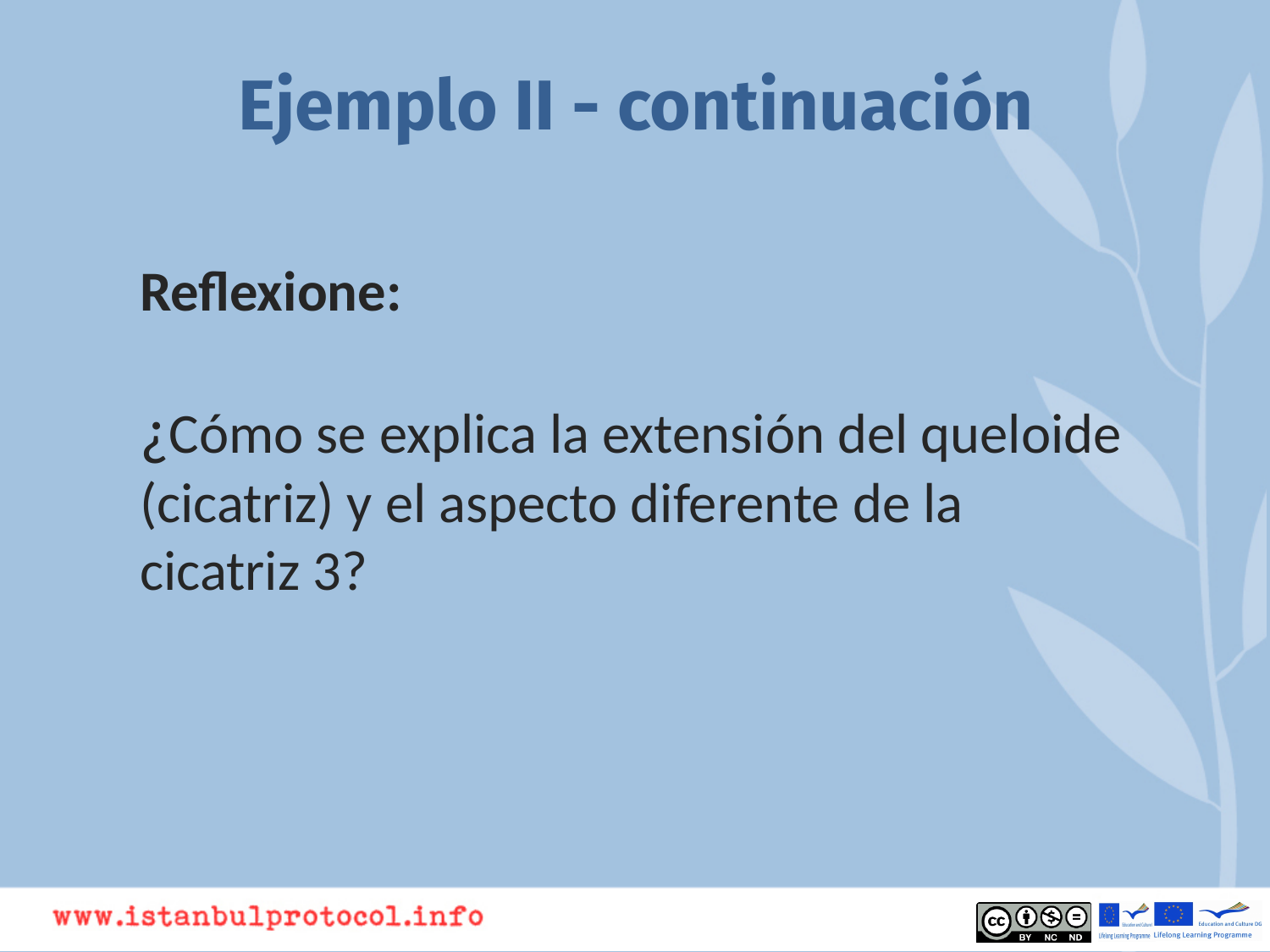

Ejemplo II - continuación
Reflexione:

¿Cómo se explica la extensión del queloide (cicatriz) y el aspecto diferente de la cicatriz 3?